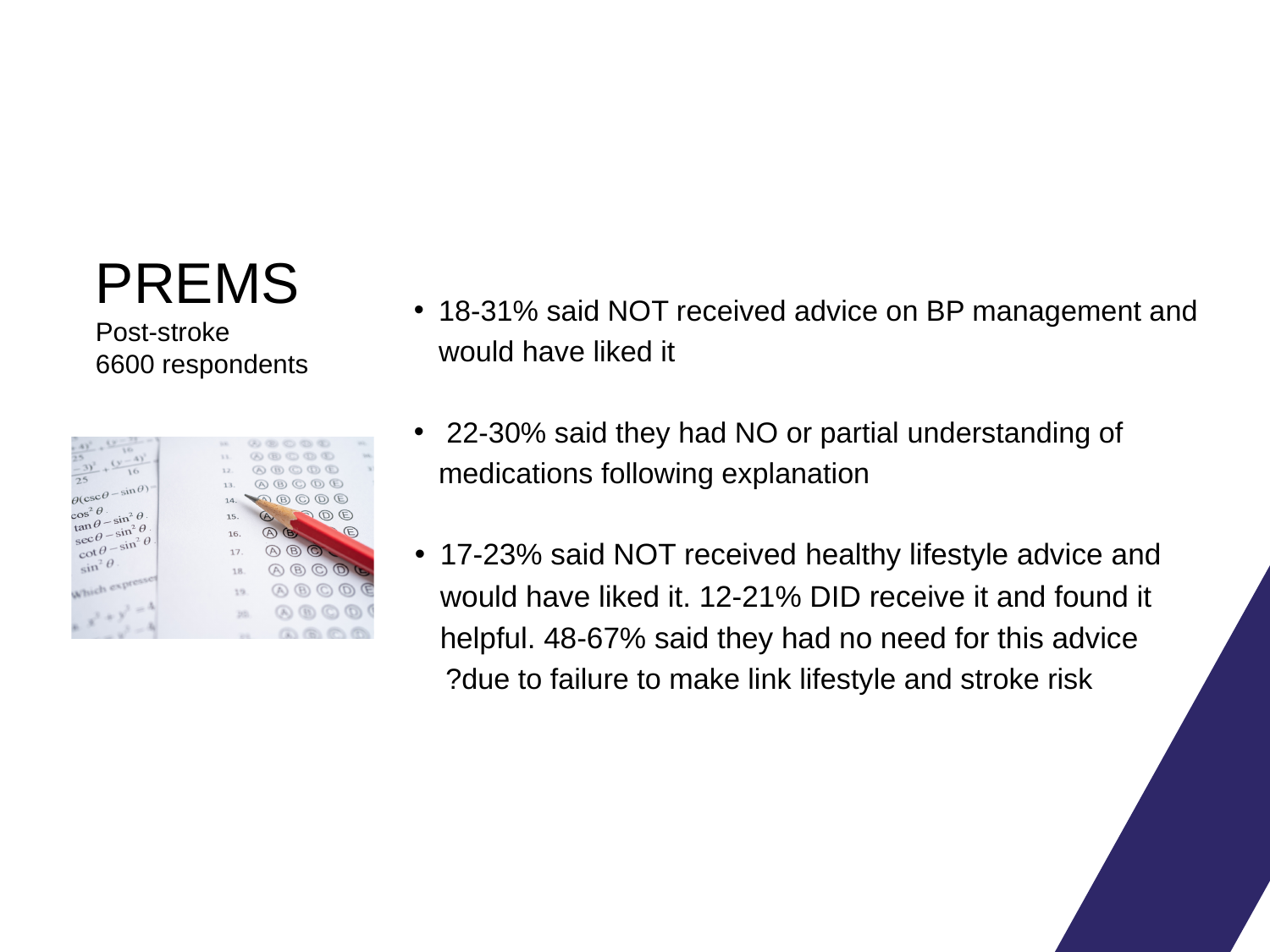

18-31% said NOT received advice on BP management and would have liked it

 22-30% said they had NO or partial understanding of medications following explanation

17-23% said NOT received healthy lifestyle advice and would have liked it. 12-21% DID receive it and found it helpful. 48-67% said they had no need for this advice
       ?due to failure to make link lifestyle and stroke risk

PREMS
Post-stroke
6600 respondents